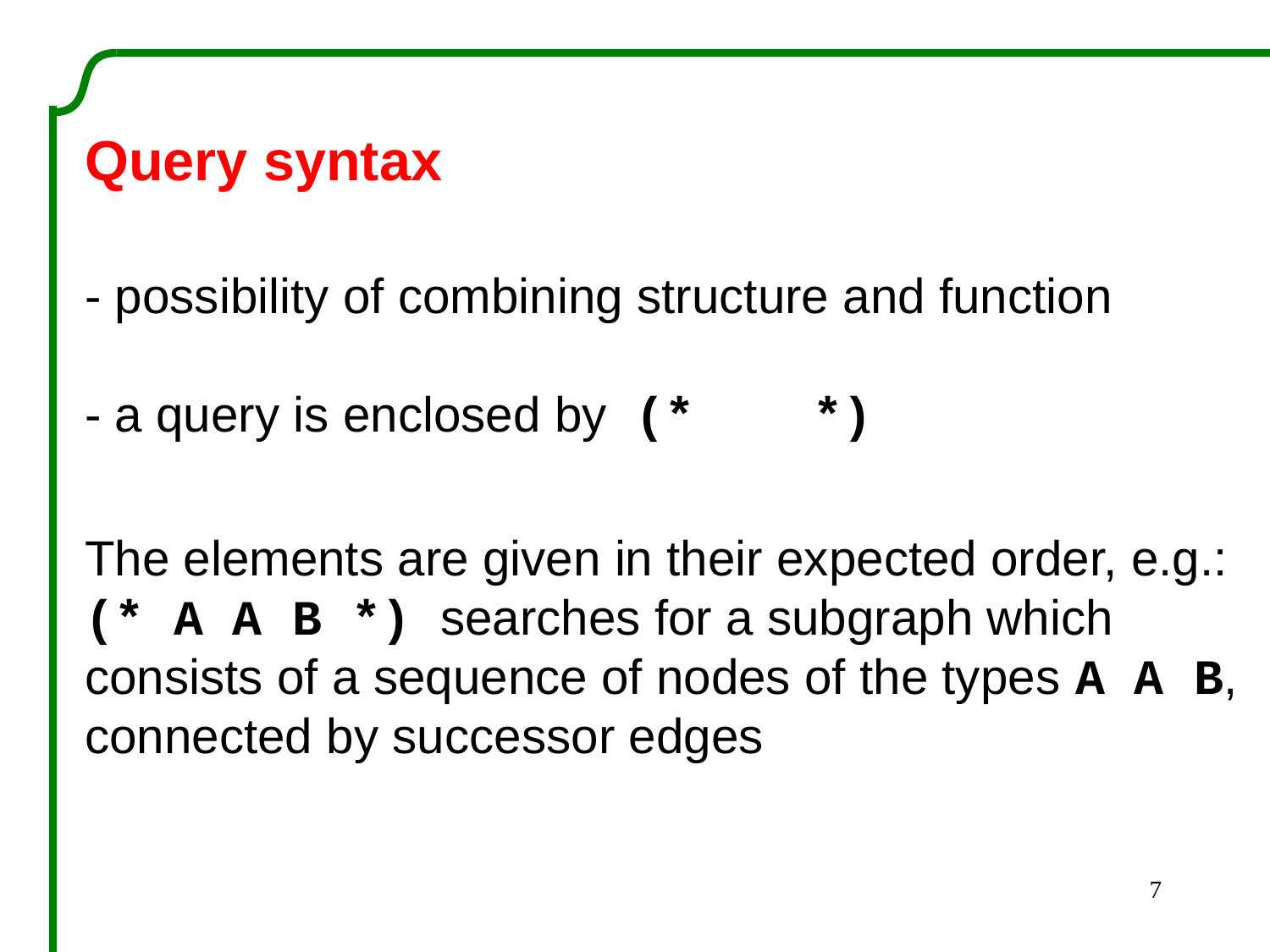

Query syntax

- possibility of combining structure and function

- a query is enclosed by  (*    *)

The elements are given in their expected order, e.g.:
(* A A B *) searches for a subgraph which consists of a sequence of nodes of the types A A B, connected by successor edges
7